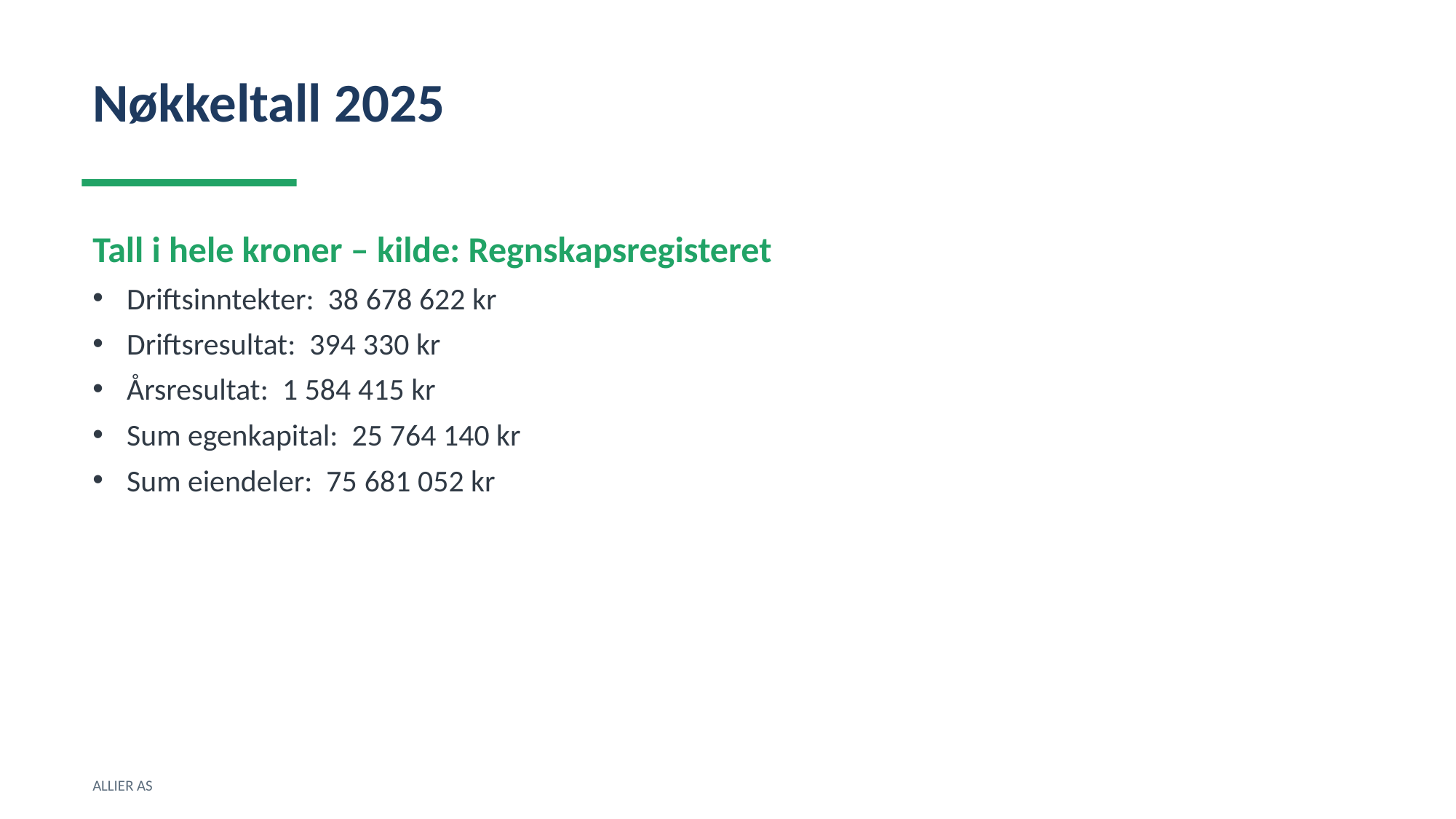

Nøkkeltall 2025

Tall i hele kroner – kilde: Regnskapsregisteret
Driftsinntekter:  38 678 622 kr
Driftsresultat:  394 330 kr
Årsresultat:  1 584 415 kr
Sum egenkapital:  25 764 140 kr
Sum eiendeler:  75 681 052 kr
ALLIER AS